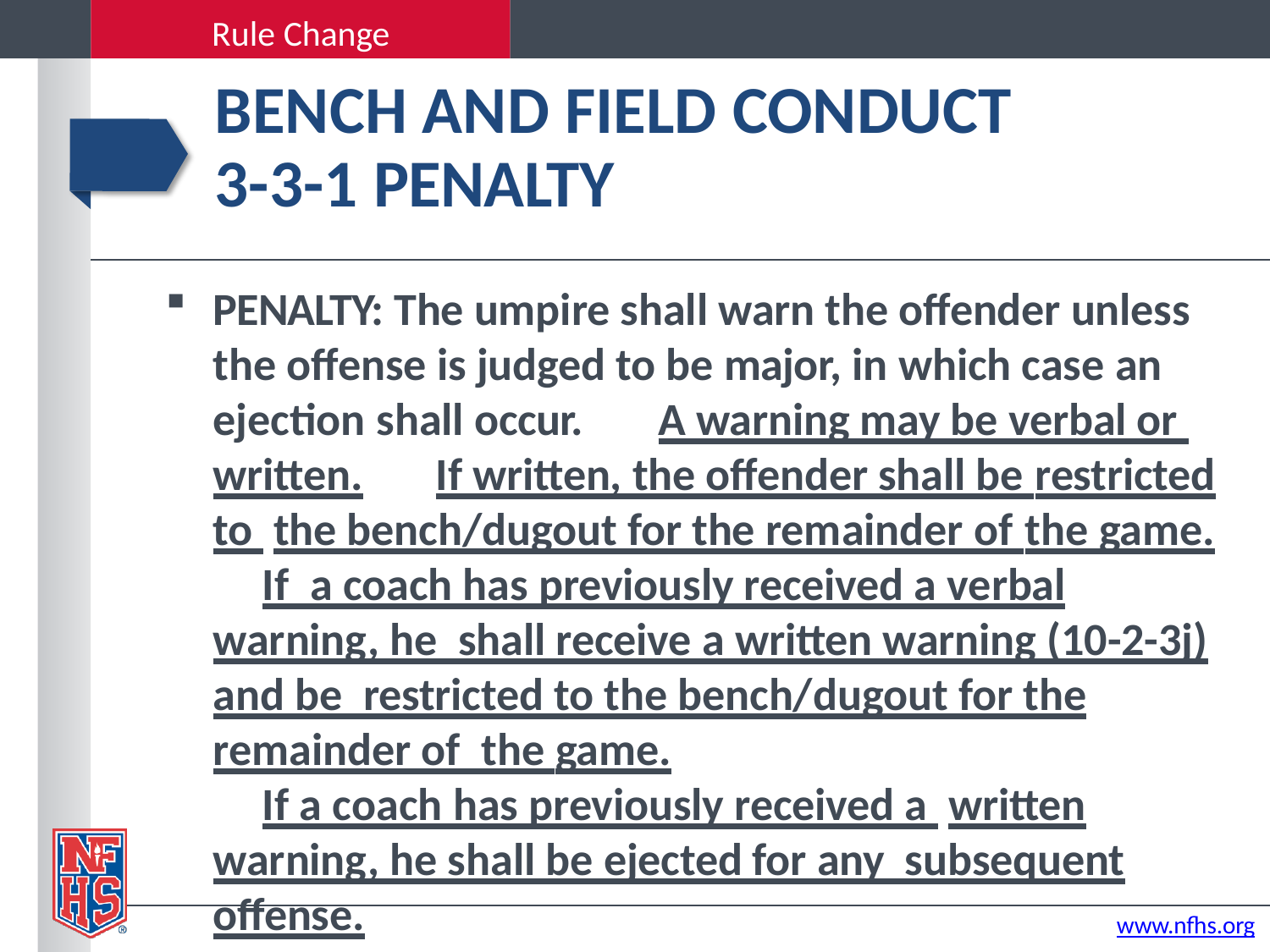

Rule Change
# BENCH AND FIELD CONDUCT
3-3-1 PENALTY

PENALTY: The umpire shall warn the offender unless  the offense is judged to be major, in which case an  ejection shall occur.	A warning may be verbal or  written.	If written, the offender shall be restricted to  the bench/dugout for the remainder of the game.	If  a coach has previously received a verbal warning, he  shall receive a written warning (10-2-3j) and be  restricted to the bench/dugout for the remainder of  the game.	If a coach has previously received a  written warning, he shall be ejected for any  subsequent offense.

www.nfhs.org